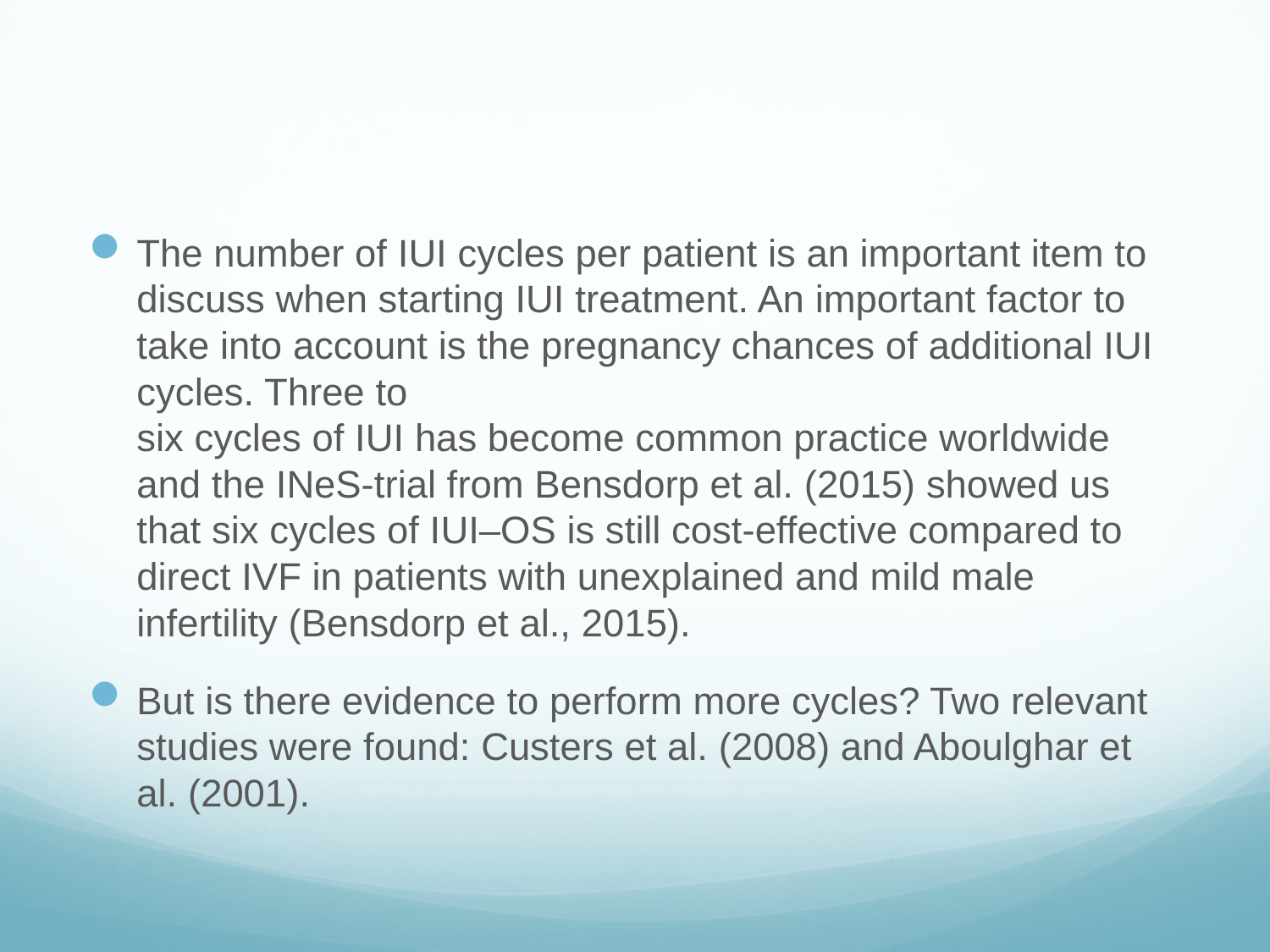

#
The number of IUI cycles per patient is an important item to discuss when starting IUI treatment. An important factor to take into account is the pregnancy chances of additional IUI cycles. Three to
six cycles of IUI has become common practice worldwide and the INeS-trial from Bensdorp et al. (2015) showed us that six cycles of IUI–OS is still cost-effective compared to direct IVF in patients with unexplained and mild male infertility (Bensdorp et al., 2015).
But is there evidence to perform more cycles? Two relevant studies were found: Custers et al. (2008) and Aboulghar et al. (2001).